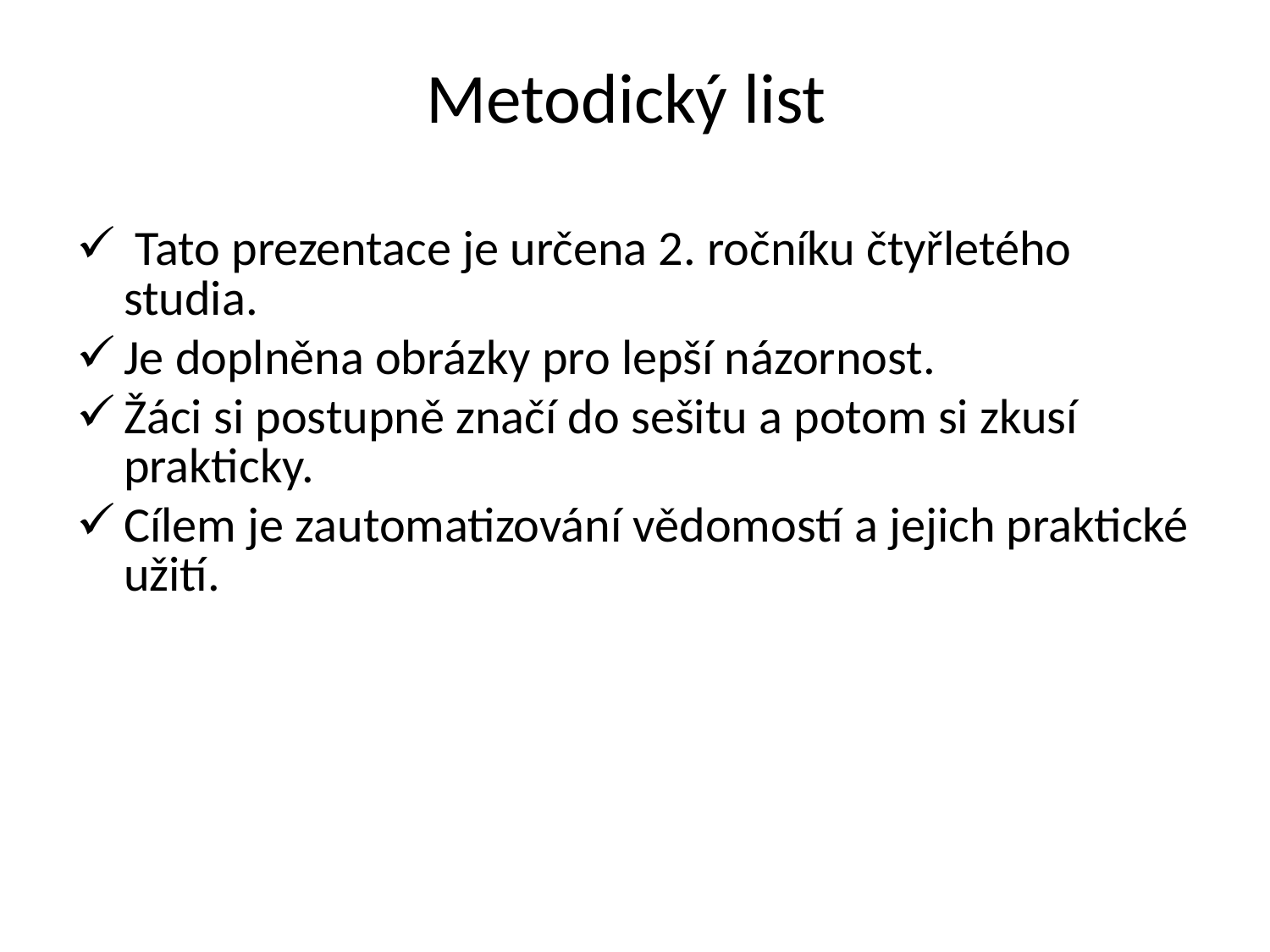

# Metodický list
 Tato prezentace je určena 2. ročníku čtyřletého studia.
Je doplněna obrázky pro lepší názornost.
Žáci si postupně značí do sešitu a potom si zkusí prakticky.
Cílem je zautomatizování vědomostí a jejich praktické užití.